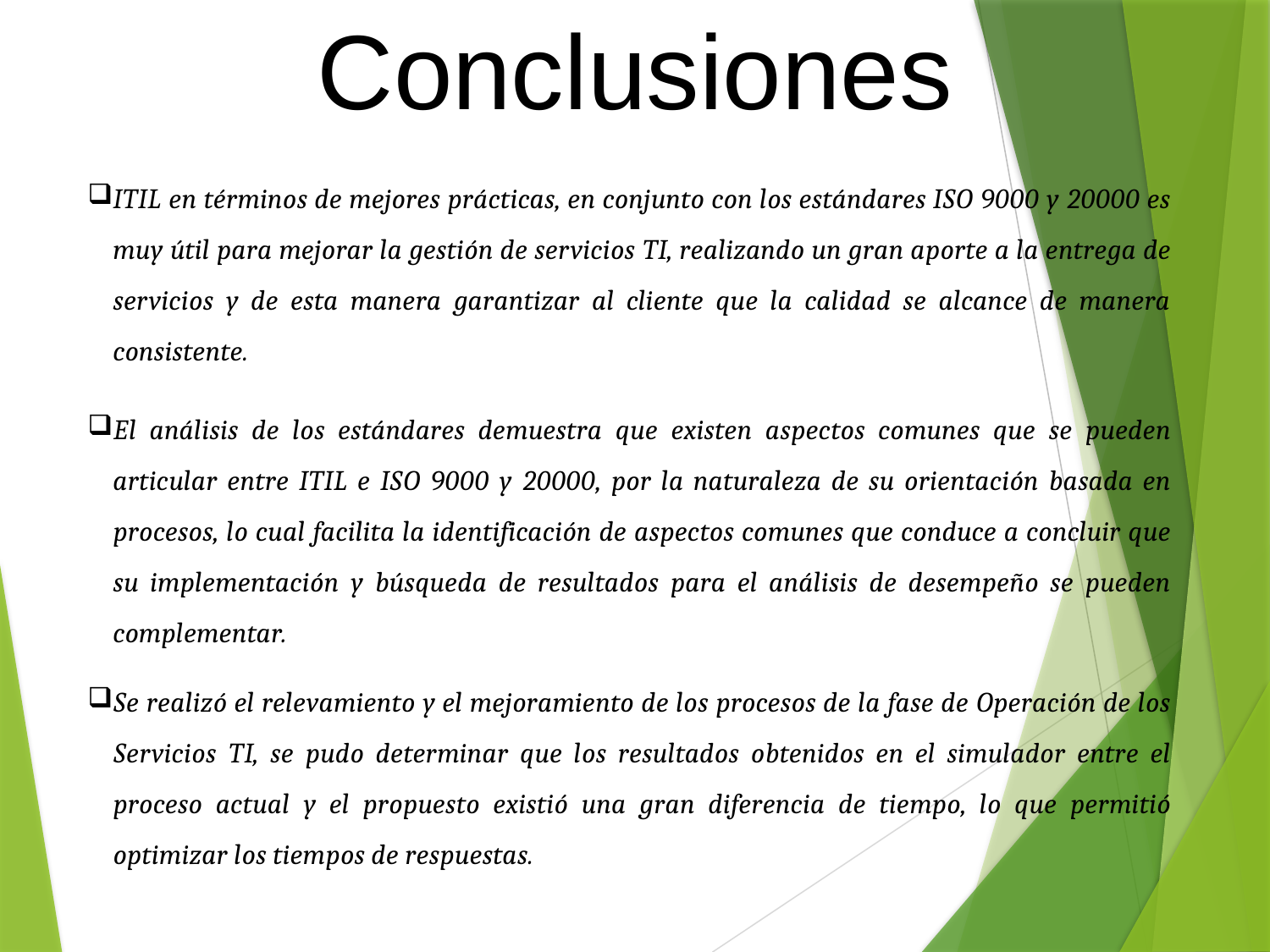

Conclusiones

ITIL en términos de mejores prácticas, en conjunto con los estándares ISO 9000 y 20000 es muy útil para mejorar la gestión de servicios TI, realizando un gran aporte a la entrega de servicios y de esta manera garantizar al cliente que la calidad se alcance de manera consistente.

El análisis de los estándares demuestra que existen aspectos comunes que se pueden articular entre ITIL e ISO 9000 y 20000, por la naturaleza de su orientación basada en procesos, lo cual facilita la identificación de aspectos comunes que conduce a concluir que su implementación y búsqueda de resultados para el análisis de desempeño se pueden complementar.

Se realizó el relevamiento y el mejoramiento de los procesos de la fase de Operación de los Servicios TI, se pudo determinar que los resultados obtenidos en el simulador entre el proceso actual y el propuesto existió una gran diferencia de tiempo, lo que permitió optimizar los tiempos de respuestas.